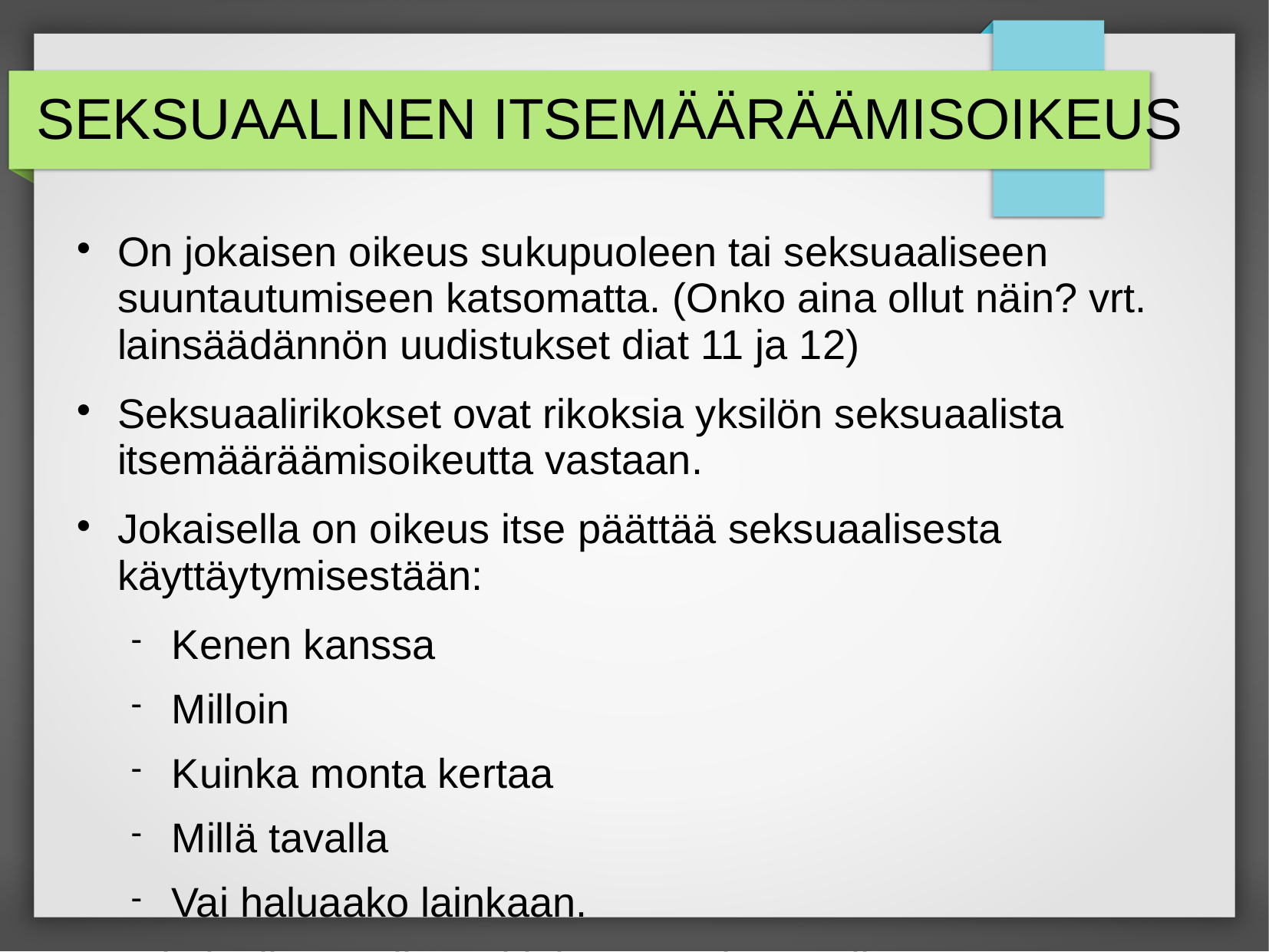

# SEKSUAALINEN ITSEMÄÄRÄÄMISOIKEUS
On jokaisen oikeus sukupuoleen tai seksuaaliseen suuntautumiseen katsomatta. (Onko aina ollut näin? vrt. lainsäädännön uudistukset diat 11 ja 12)
Seksuaalirikokset ovat rikoksia yksilön seksuaalista itsemääräämisoikeutta vastaan.
Jokaisella on oikeus itse päättää seksuaalisesta käyttäytymisestään:
Kenen kanssa
Milloin
Kuinka monta kertaa
Millä tavalla
Vai haluaako lainkaan.
Jokaisella on oikeus kieltäytyä missä vaiheessa tapahtumia tahansa, vaikka kesken yhdynnän.